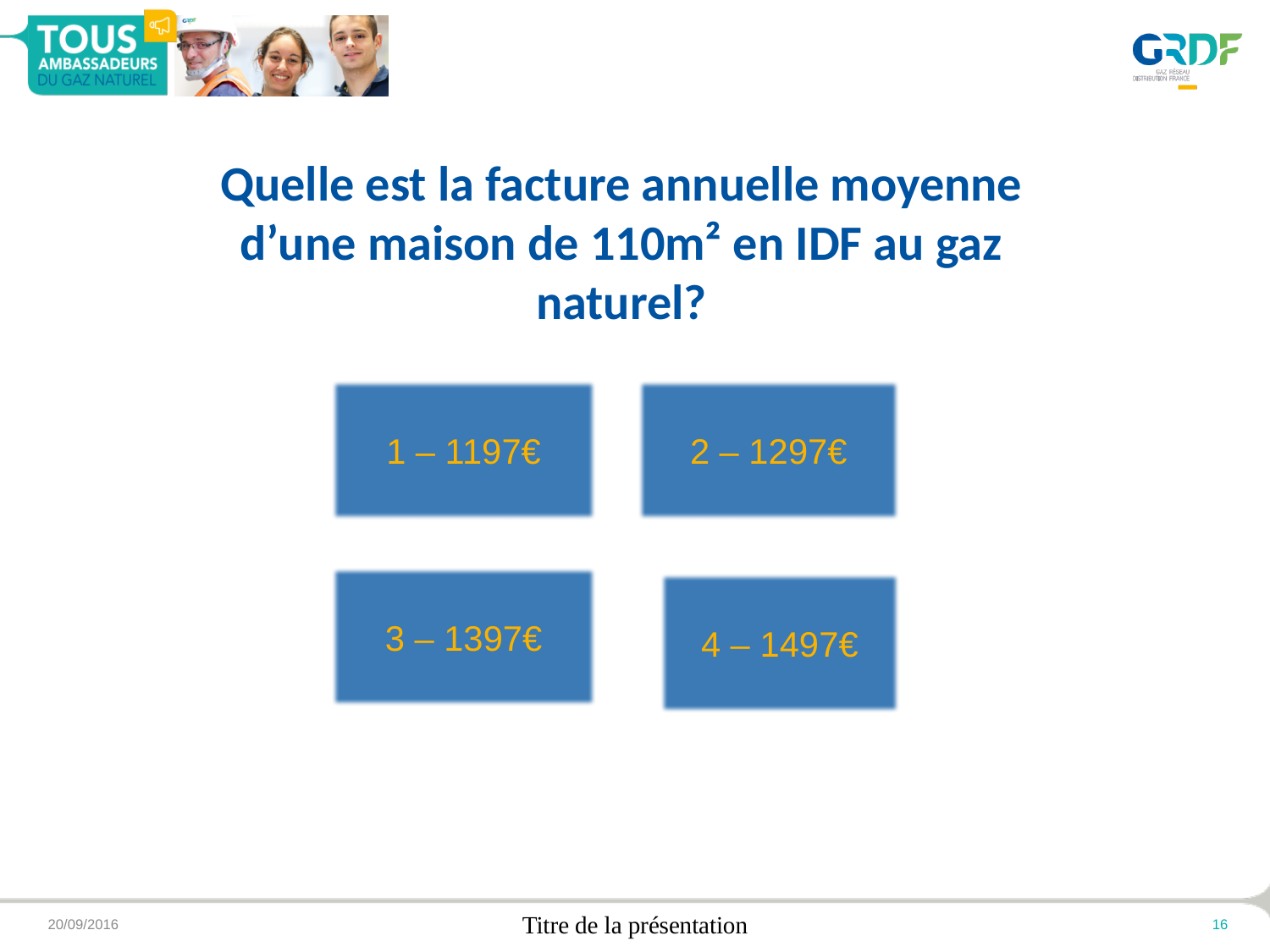

# Quelle est la facture annuelle moyenne d’une maison de 110m² en IDF au gaz naturel?

1 – 1197€

2 – 1297€

3 – 1397€

4 – 1497€

20/09/2016
Titre de la présentation
16